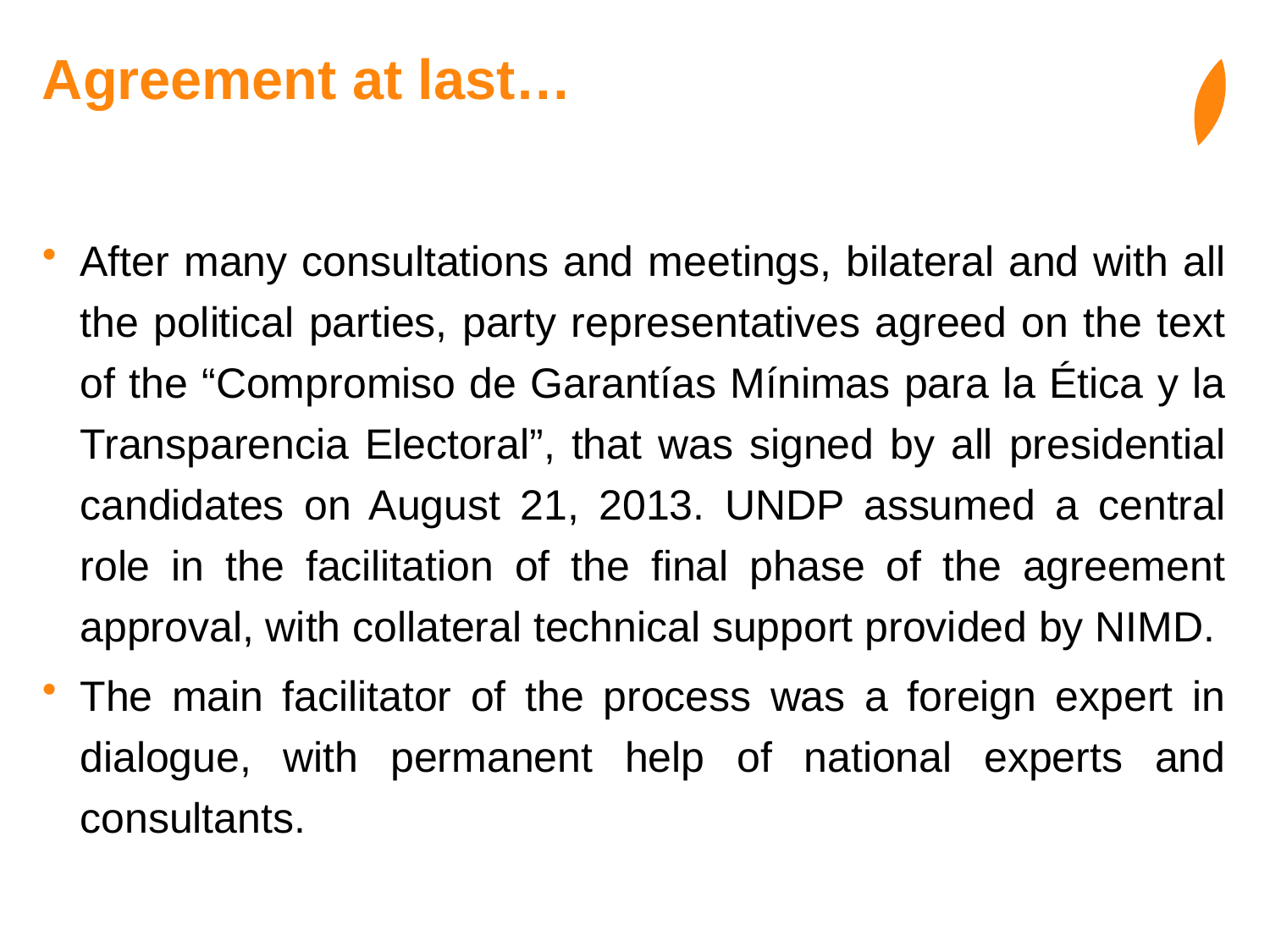

# Agreement at last…
After many consultations and meetings, bilateral and with all the political parties, party representatives agreed on the text of the “Compromiso de Garantías Mínimas para la Ética y la Transparencia Electoral”, that was signed by all presidential candidates on August 21, 2013. UNDP assumed a central role in the facilitation of the final phase of the agreement approval, with collateral technical support provided by NIMD.
The main facilitator of the process was a foreign expert in dialogue, with permanent help of national experts and consultants.